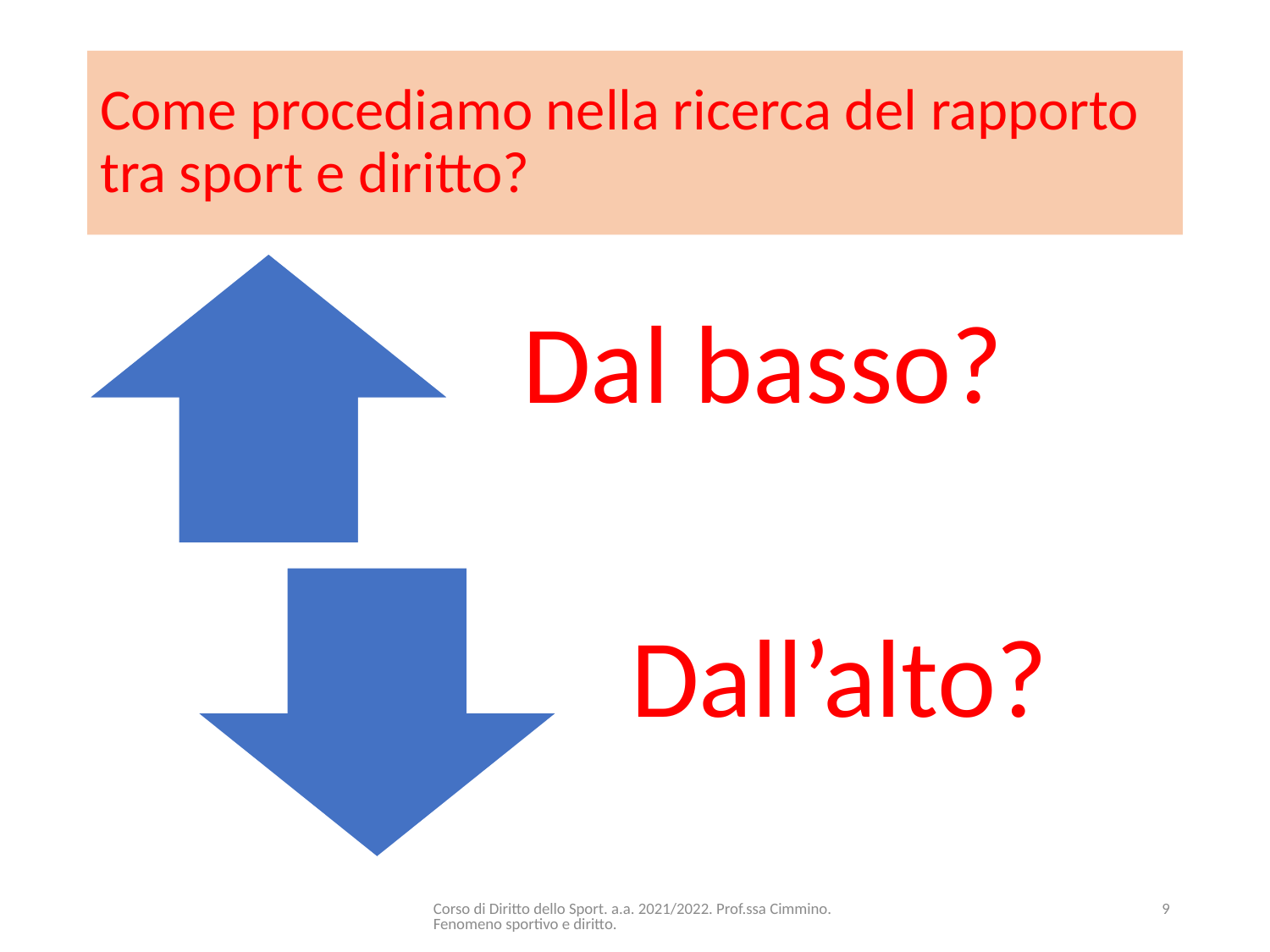

# Come procediamo nella ricerca del rapporto tra sport e diritto?
Dal basso?
Dall’alto?
Corso di Diritto dello Sport. a.a. 2021/2022. Prof.ssa Cimmino. Fenomeno sportivo e diritto.
9